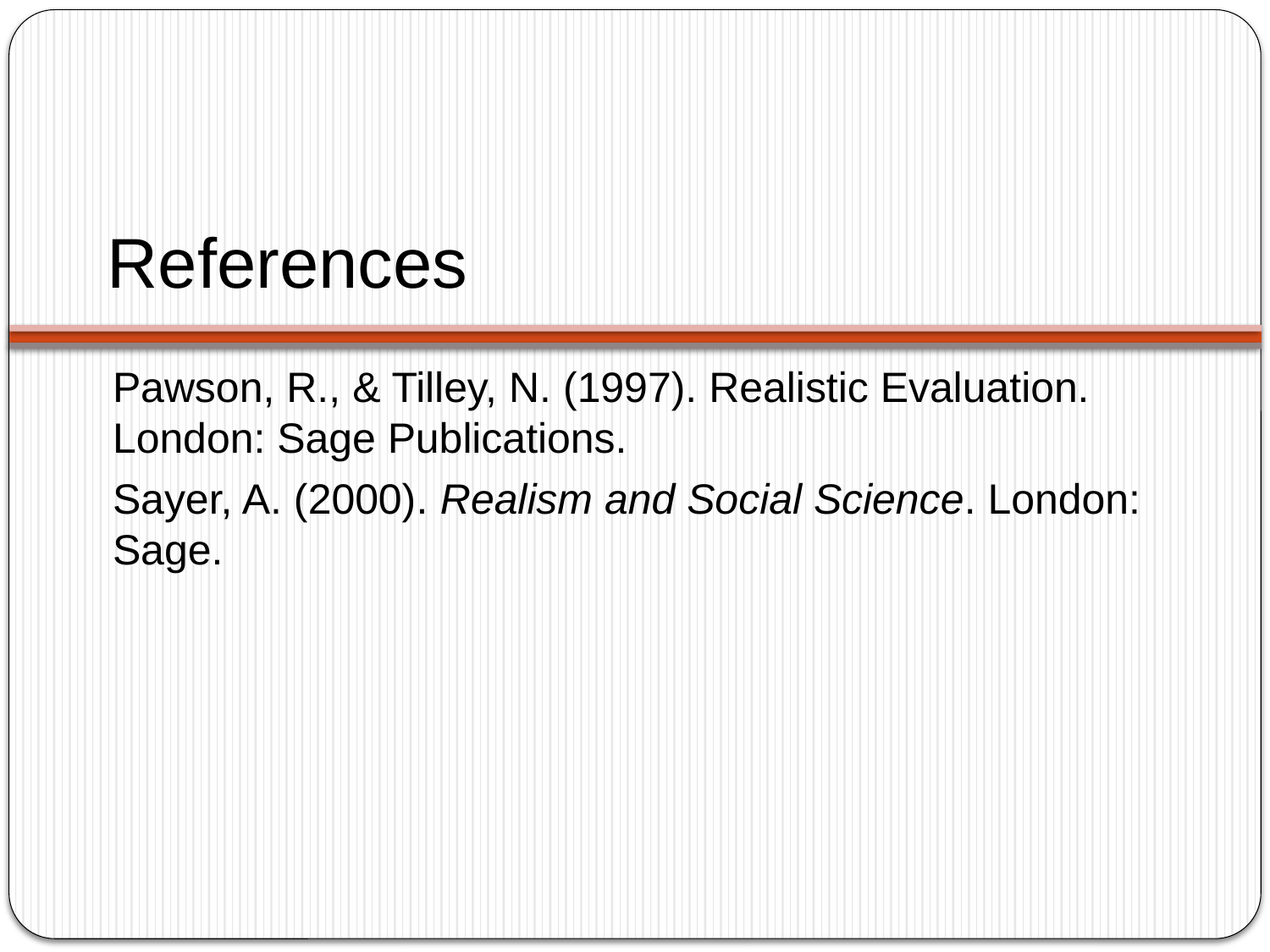

# References
Pawson, R., & Tilley, N. (1997). Realistic Evaluation. London: Sage Publications.
Sayer, A. (2000). Realism and Social Science. London: Sage.